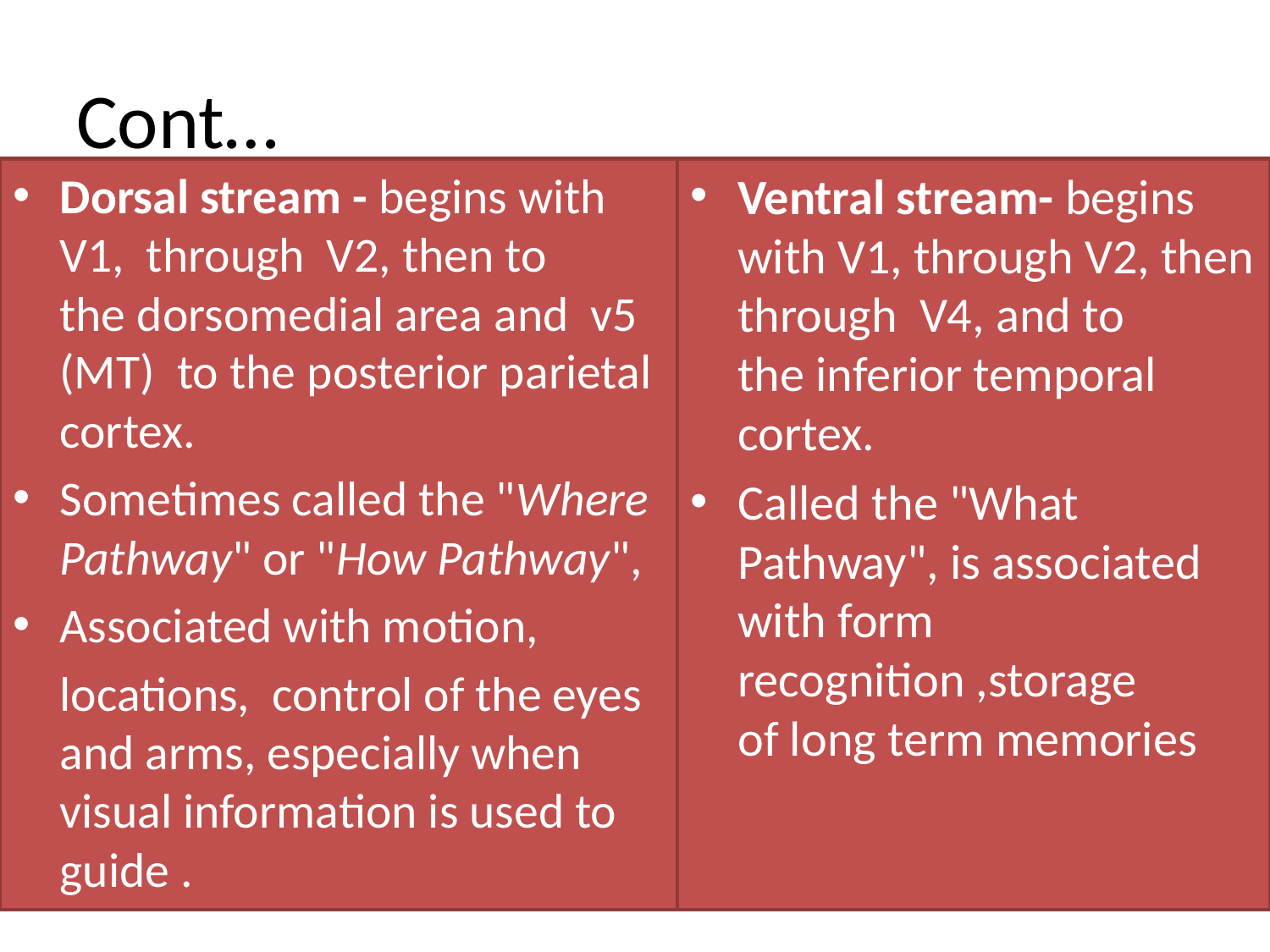

# Cont…
Dorsal stream - begins with V1,  through  V2, then to the dorsomedial area and  v5 (MT)  to the posterior parietal cortex.
Sometimes called the "Where Pathway" or "How Pathway",
Associated with motion,
	locations,  control of the eyes and arms, especially when visual information is used to guide .

Ventral stream- begins with V1, through V2, then through  V4, and to the inferior temporal cortex.
Called the "What Pathway", is associated with form recognition ,storage of long term memories